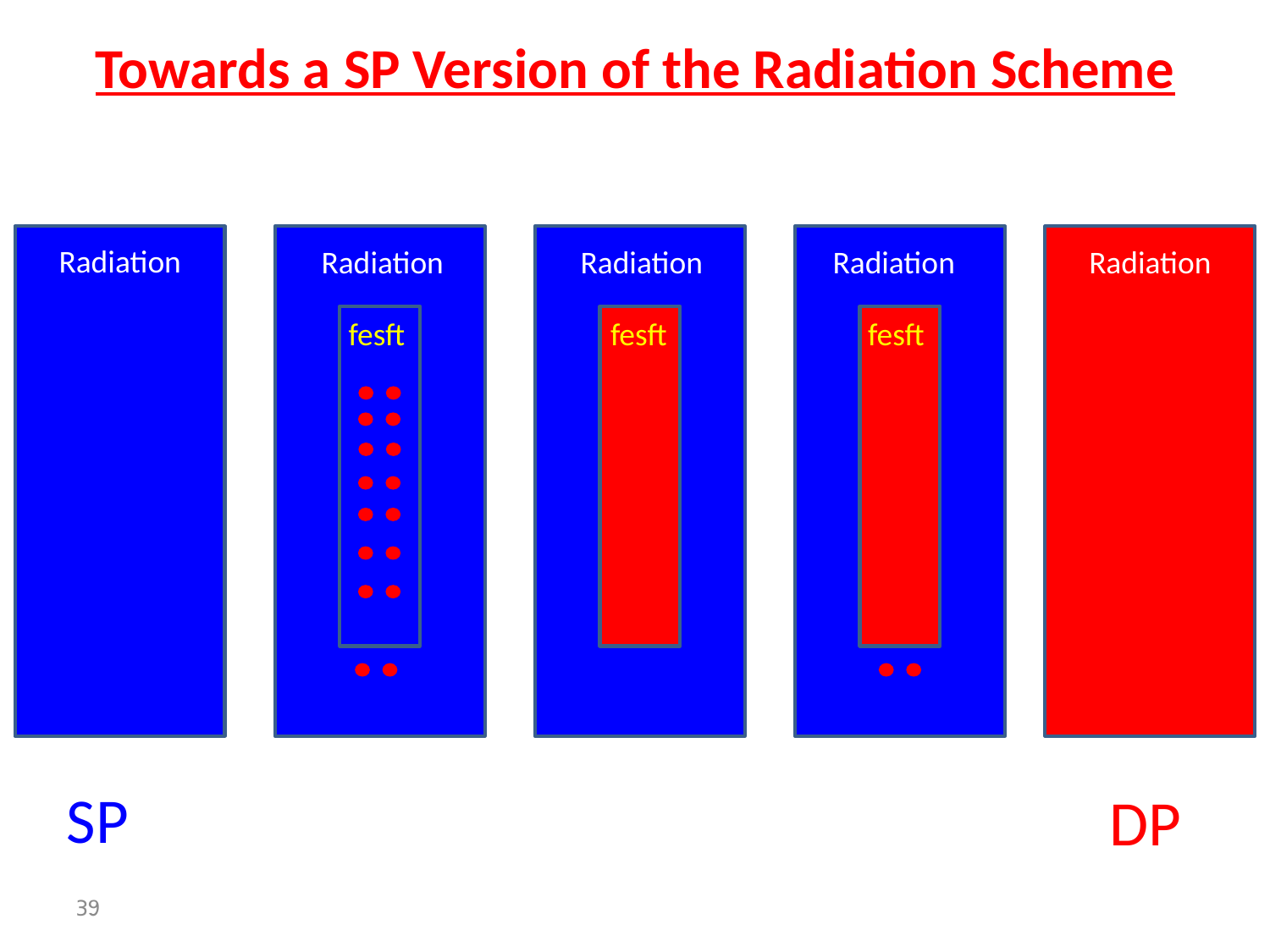

Towards a SP Version of the Radiation Scheme

Radiation
Radiation
Radiation
Radiation
Radiation

fesft
fesft
fesft

SP
DP
39